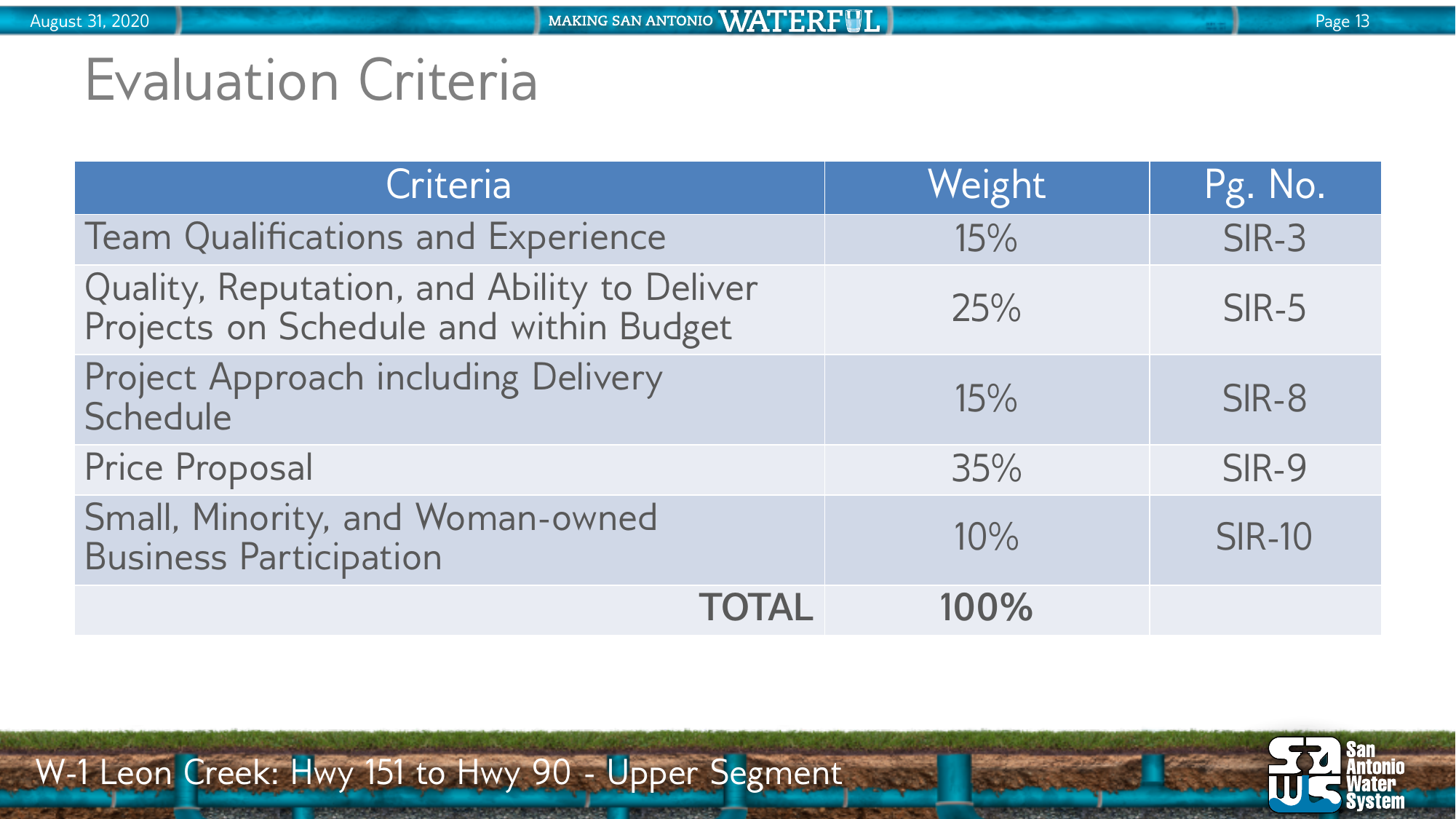

# Evaluation Criteria
| Criteria | Weight | Pg. No. |
| --- | --- | --- |
| Team Qualifications and Experience | 15% | SIR-3 |
| Quality, Reputation, and Ability to Deliver Projects on Schedule and within Budget | 25% | SIR-5 |
| Project Approach including Delivery Schedule | 15% | SIR-8 |
| Price Proposal | 35% | SIR-9 |
| Small, Minority, and Woman-owned Business Participation | 10% | SIR-10 |
| TOTAL | 100% |  |